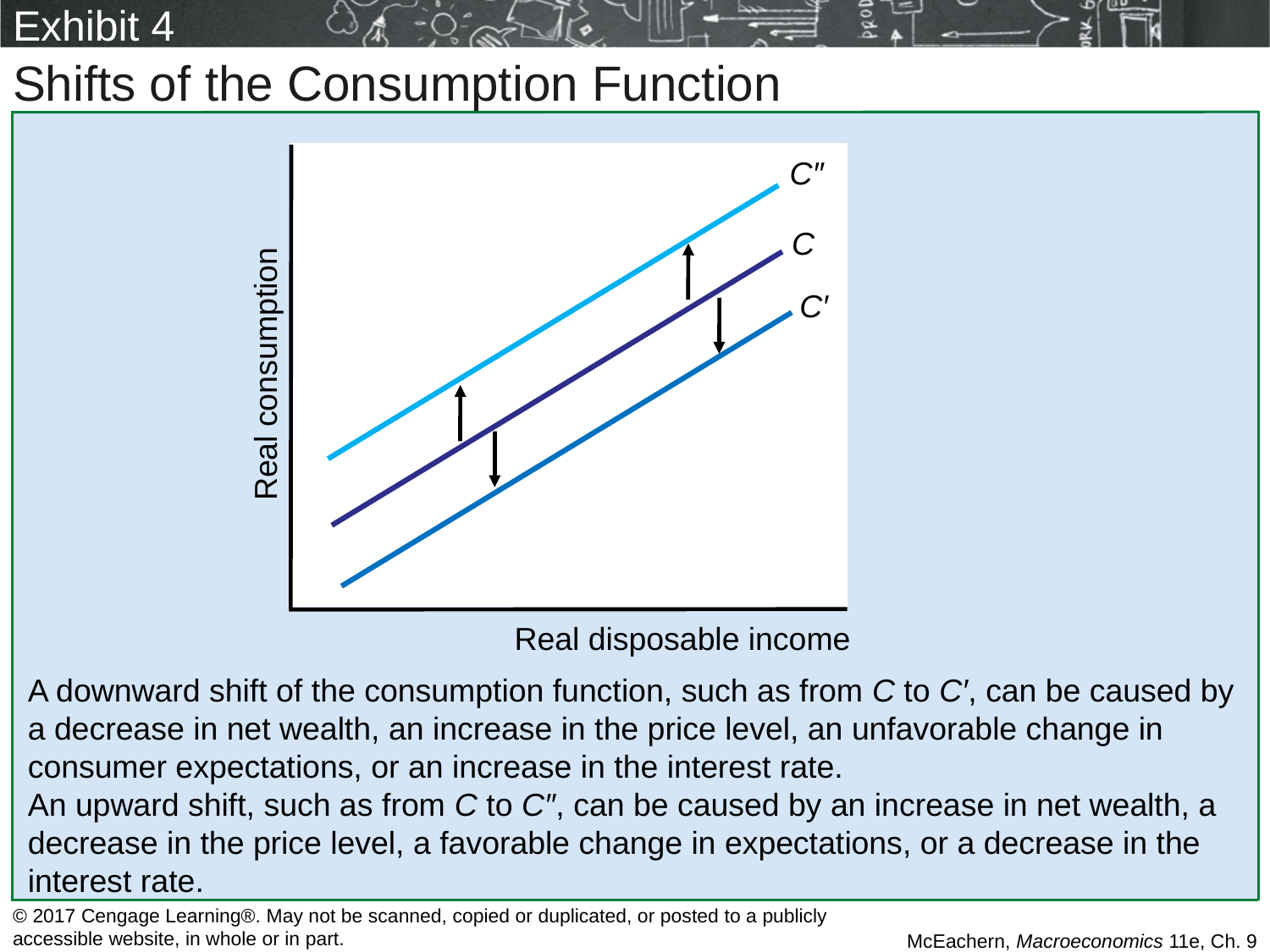

# Exhibit 4
Shifts of the Consumption Function

Real consumption
C″
C
C′
Real disposable income
A downward shift of the consumption function, such as from C to C′, can be caused by a decrease in net wealth, an increase in the price level, an unfavorable change in consumer expectations, or an increase in the interest rate.
An upward shift, such as from C to C″, can be caused by an increase in net wealth, a decrease in the price level, a favorable change in expectations, or a decrease in the interest rate.

© 2017 Cengage Learning®. May not be scanned, copied or duplicated, or posted to a publicly accessible website, in whole or in part.